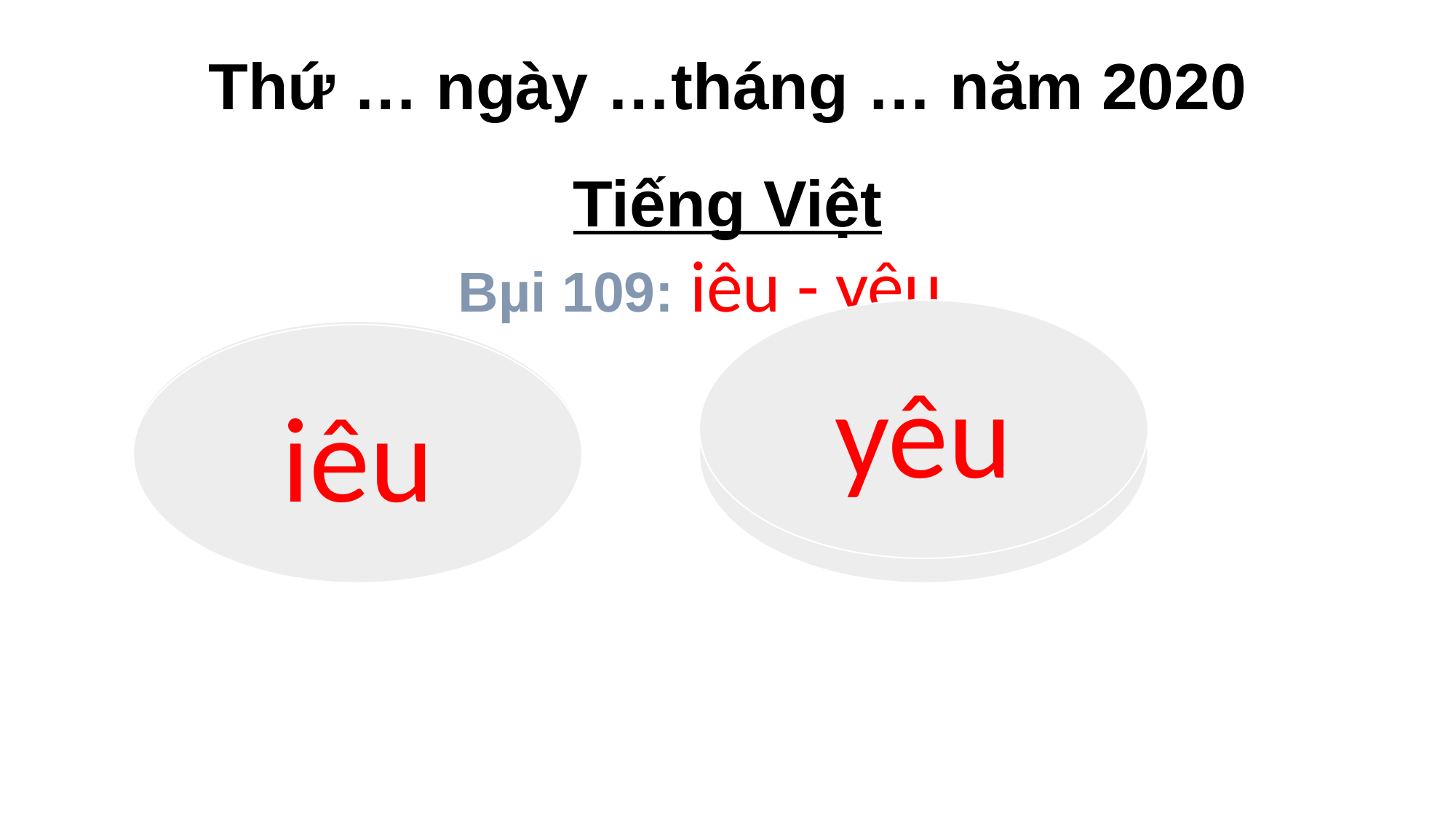

# Thứ … ngày …tháng … năm 2020
Tiếng Việt
Bµi 109: iêu - yêu
yêu
on
iêu
ot